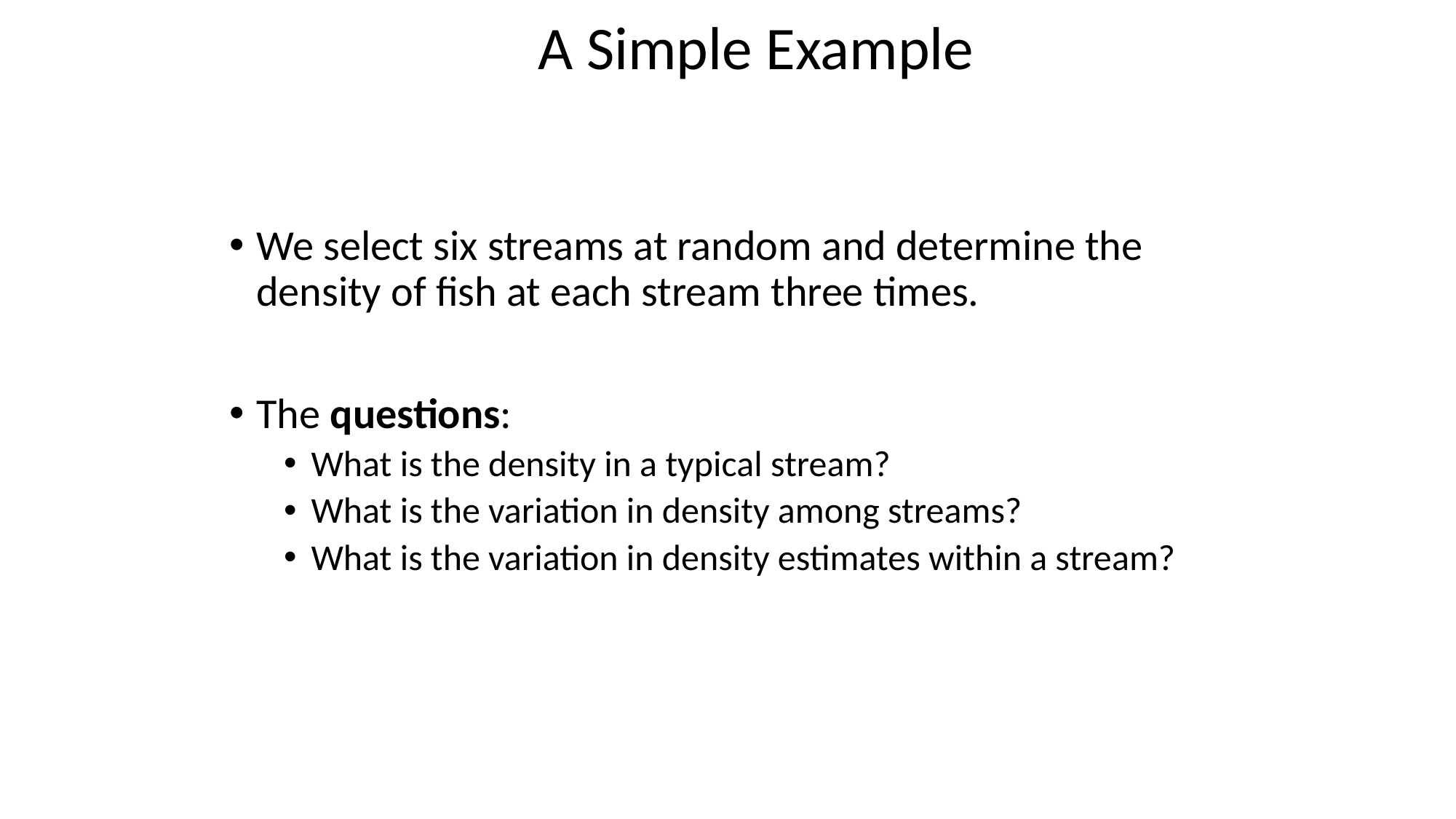

# A Simple Example
We select six streams at random and determine the density of fish at each stream three times.

The questions:
What is the density in a typical stream?
What is the variation in density among streams?
What is the variation in density estimates within a stream?